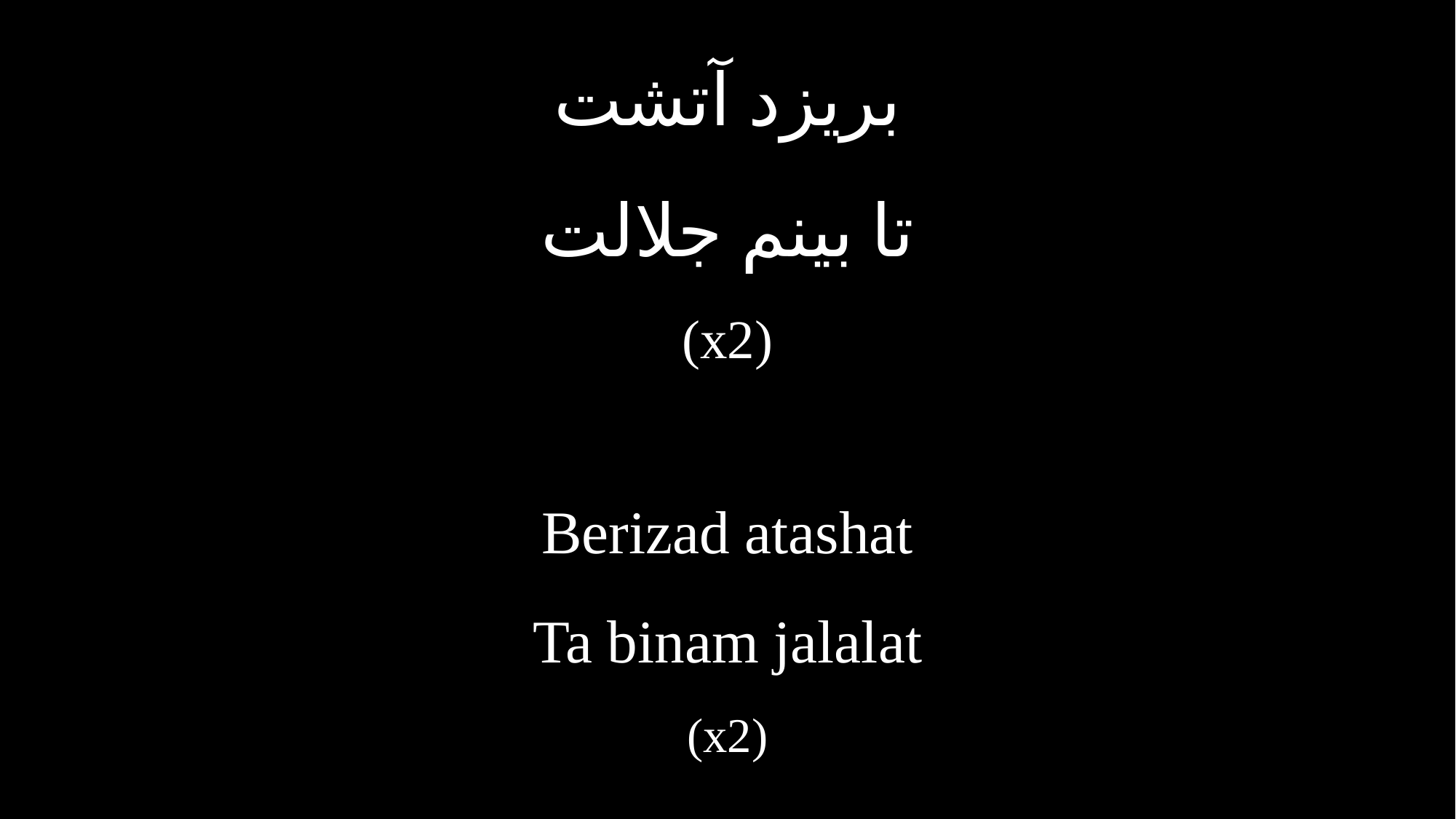

بریزد آتشت
تا بینم جلالت
(x2)

Berizad atashat
Ta binam jalalat
(x2)